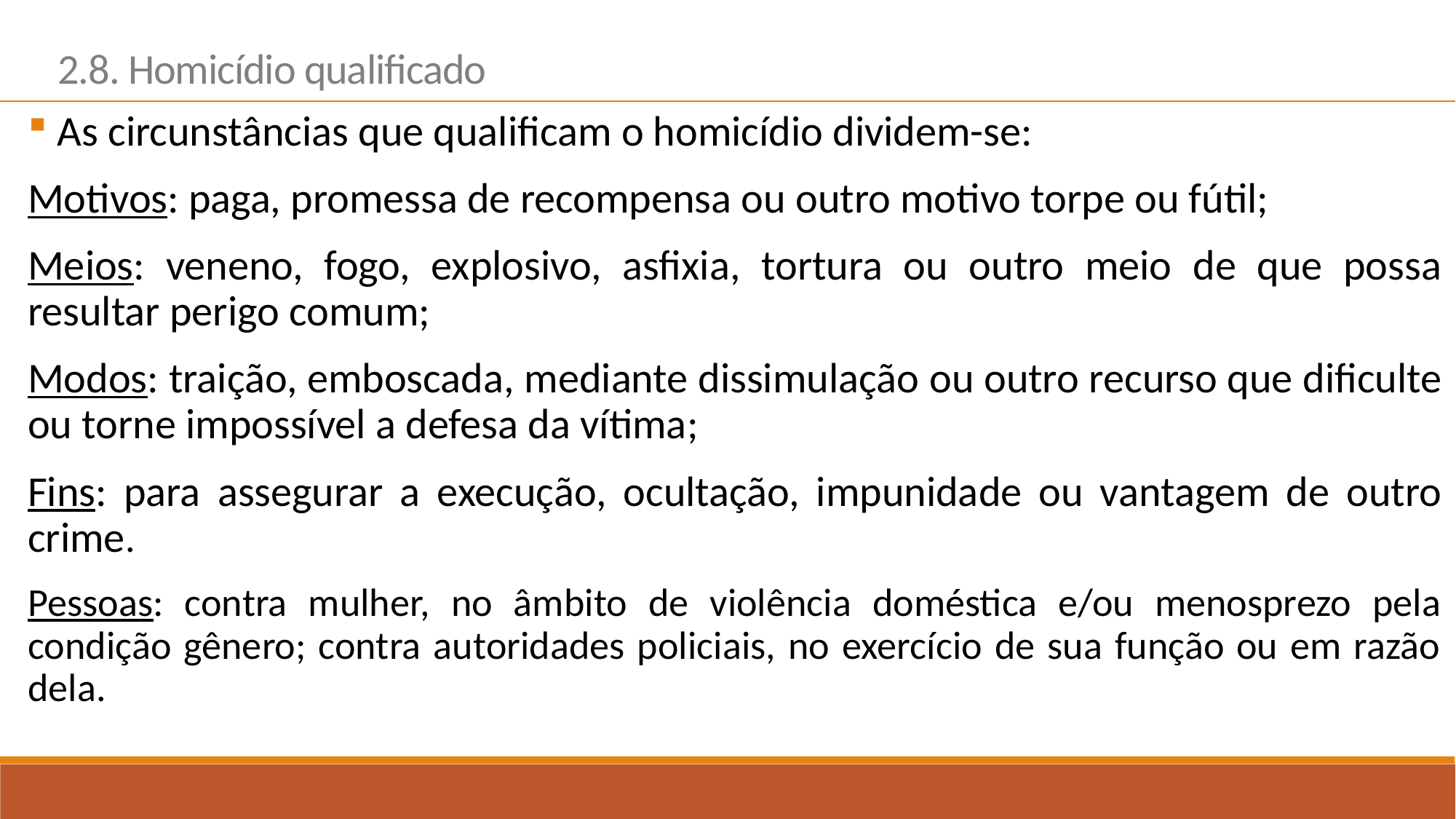

2.8. Homicídio qualificado

 As circunstâncias que qualificam o homicídio dividem-se:
Motivos: paga, promessa de recompensa ou outro motivo torpe ou fútil;
Meios: veneno, fogo, explosivo, asfixia, tortura ou outro meio de que possa resultar perigo comum;
Modos: traição, emboscada, mediante dissimulação ou outro recurso que dificulte ou torne impossível a defesa da vítima;
Fins: para assegurar a execução, ocultação, impunidade ou vantagem de outro crime.
Pessoas: contra mulher, no âmbito de violência doméstica e/ou menosprezo pela condição gênero; contra autoridades policiais, no exercício de sua função ou em razão dela.